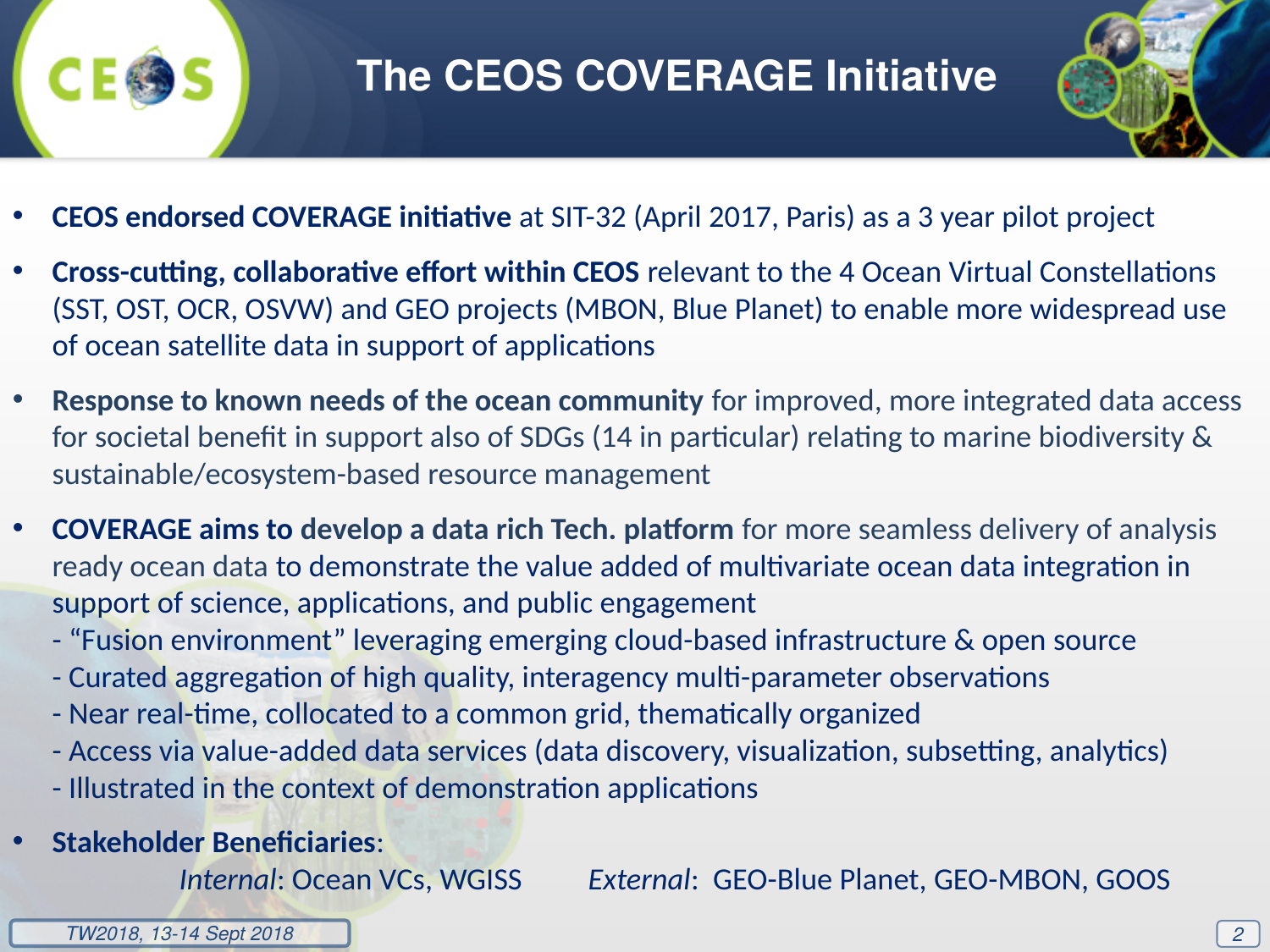

The CEOS COVERAGE Initiative

CEOS endorsed COVERAGE initiative at SIT-32 (April 2017, Paris) as a 3 year pilot project
Cross-cutting, collaborative effort within CEOS relevant to the 4 Ocean Virtual Constellations (SST, OST, OCR, OSVW) and GEO projects (MBON, Blue Planet) to enable more widespread use of ocean satellite data in support of applications
Response to known needs of the ocean community for improved, more integrated data access for societal benefit in support also of SDGs (14 in particular) relating to marine biodiversity & sustainable/ecosystem-based resource management
COVERAGE aims to develop a data rich Tech. platform for more seamless delivery of analysis ready ocean data to demonstrate the value added of multivariate ocean data integration in support of science, applications, and public engagement
- “Fusion environment” leveraging emerging cloud-based infrastructure & open source
- Curated aggregation of high quality, interagency multi-parameter observations
- Near real-time, collocated to a common grid, thematically organized
- Access via value-added data services (data discovery, visualization, subsetting, analytics)
- Illustrated in the context of demonstration applications
Stakeholder Beneficiaries:
	Internal: Ocean VCs, WGISS  	    External:  GEO-Blue Planet, GEO-MBON, GOOS
2